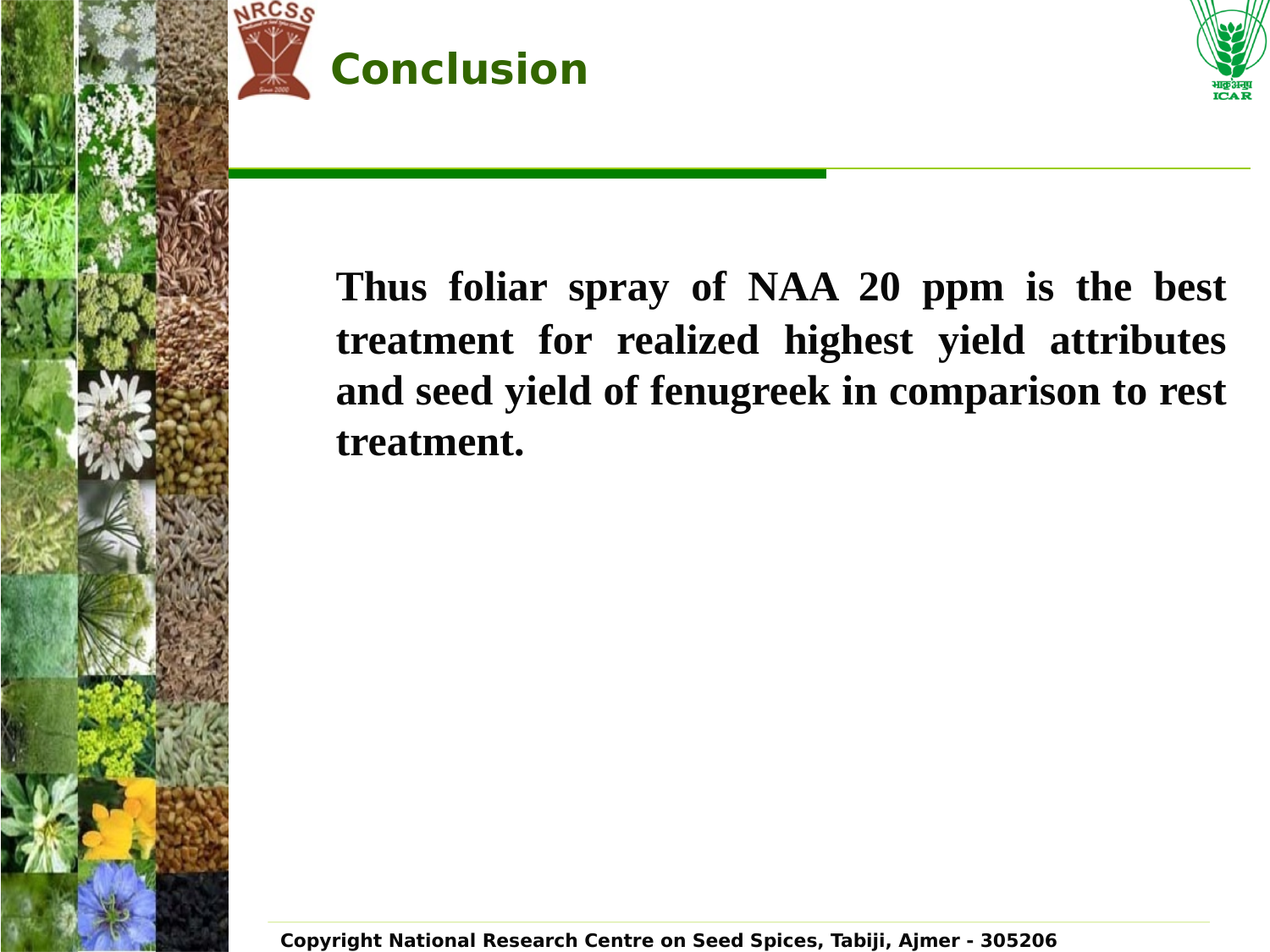

# Conclusion
	Thus foliar spray of NAA 20 ppm is the best treatment for realized highest yield attributes and seed yield of fenugreek in comparison to rest treatment.